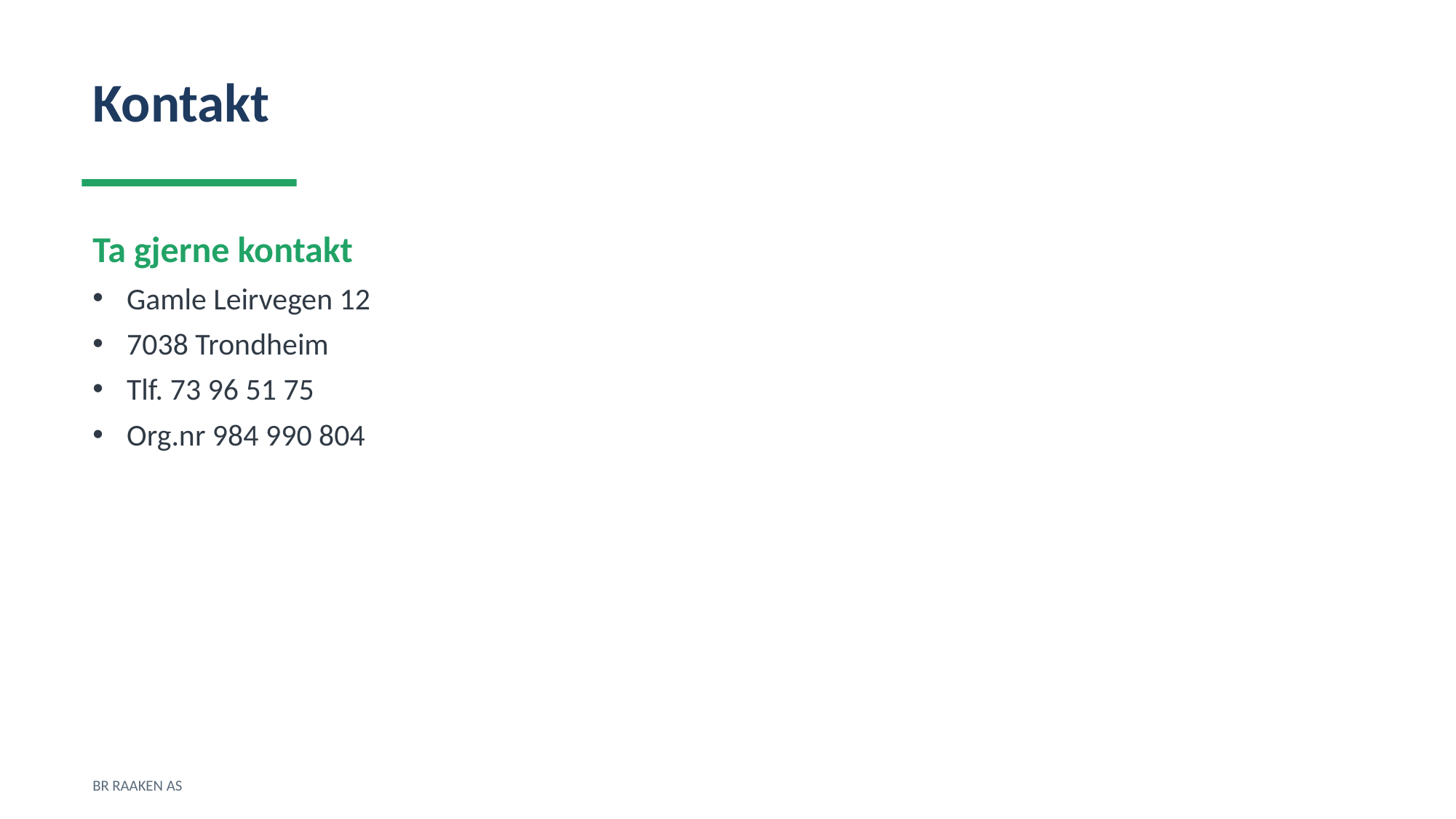

Kontakt

Ta gjerne kontakt
Gamle Leirvegen 12
7038 Trondheim
Tlf. 73 96 51 75
Org.nr 984 990 804
BR RAAKEN AS